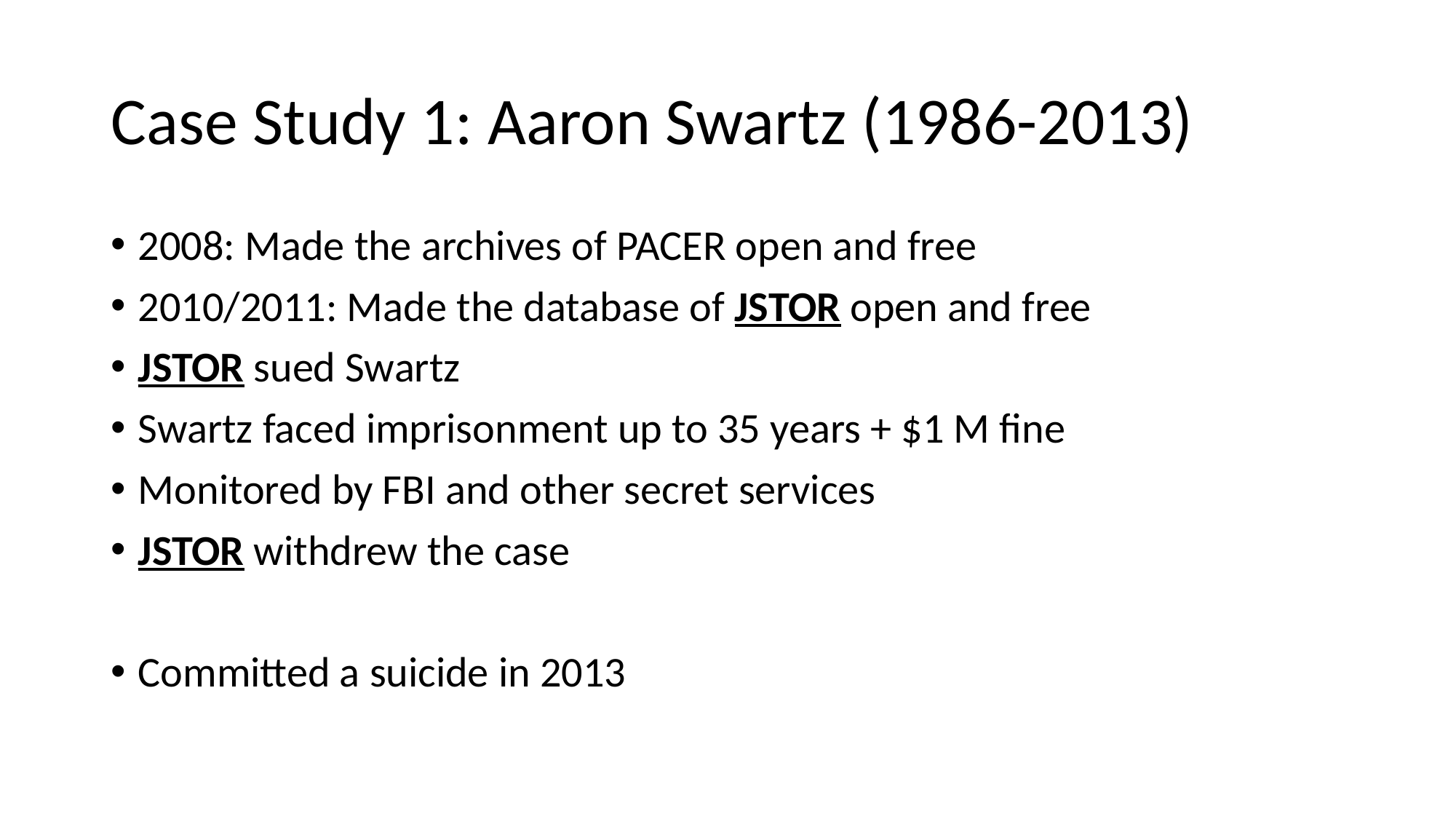

# Case Study 1: Aaron Swartz (1986-2013)
2008: Made the archives of PACER open and free
2010/2011: Made the database of JSTOR open and free
JSTOR sued Swartz
Swartz faced imprisonment up to 35 years + $1 M fine
Monitored by FBI and other secret services
JSTOR withdrew the case

Committed a suicide in 2013